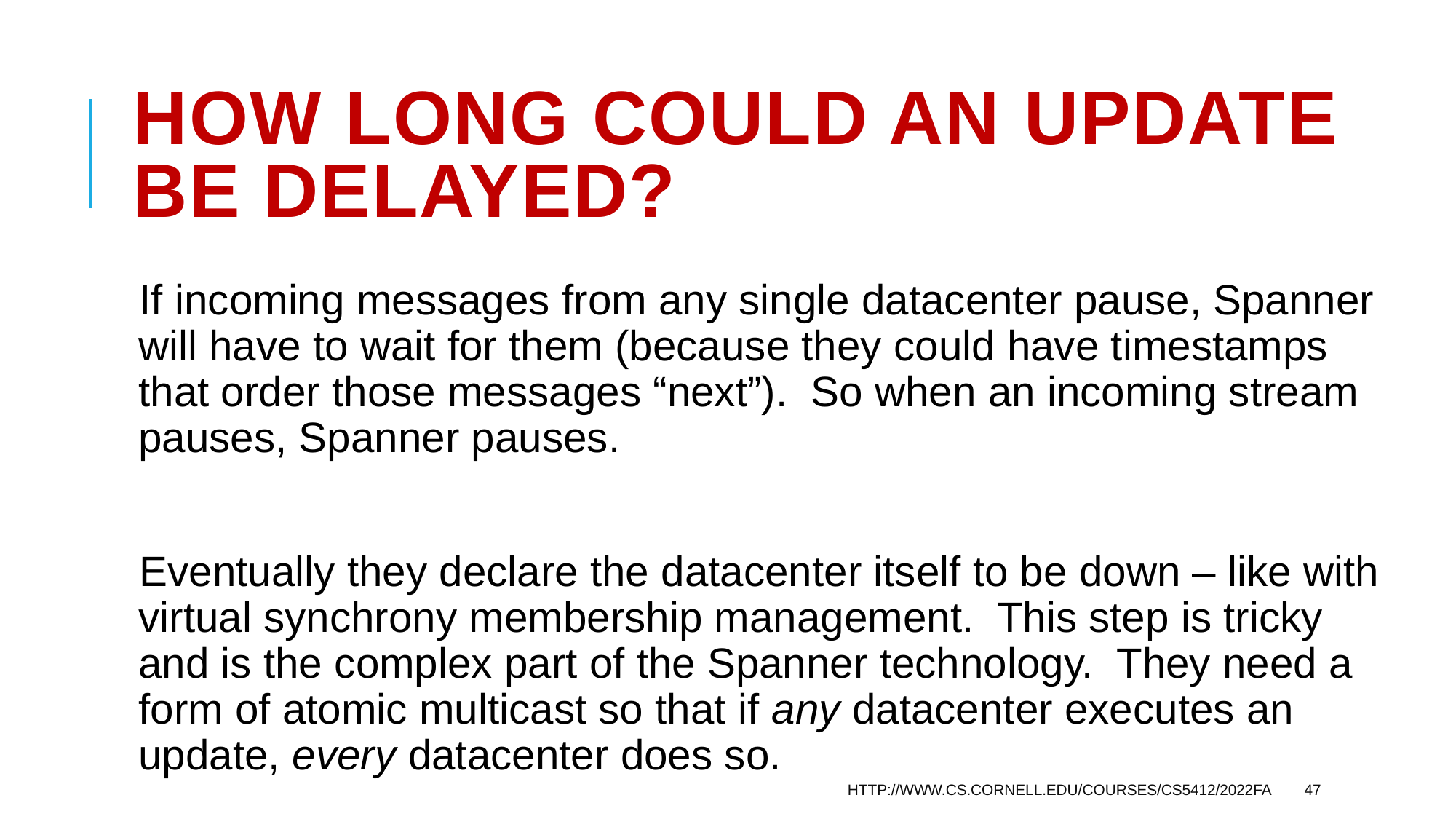

# How long could an update be delayed?
If incoming messages from any single datacenter pause, Spanner will have to wait for them (because they could have timestamps that order those messages “next”).  So when an incoming stream pauses, Spanner pauses.

Eventually they declare the datacenter itself to be down – like with virtual synchrony membership management.  This step is tricky and is the complex part of the Spanner technology.  They need a form of atomic multicast so that if any datacenter executes an update, every datacenter does so.
http://www.cs.cornell.edu/courses/cs5412/2022fa
47